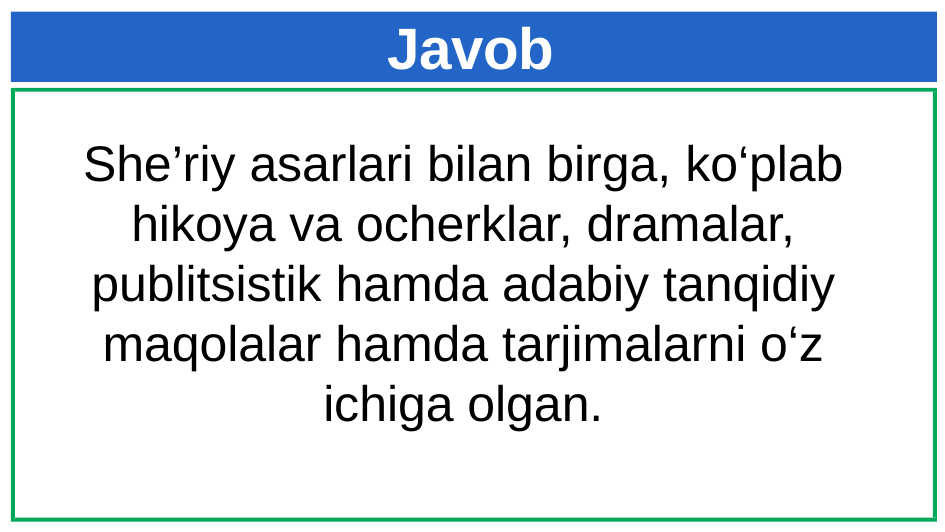

# Javob

She’riy asarlari bilan birga, ko‘plab hikoya va ocherklar, dramalar, publitsistik hamda adabiy tanqidiy maqolalar hamda tarjimalarni o‘z ichiga olgan.